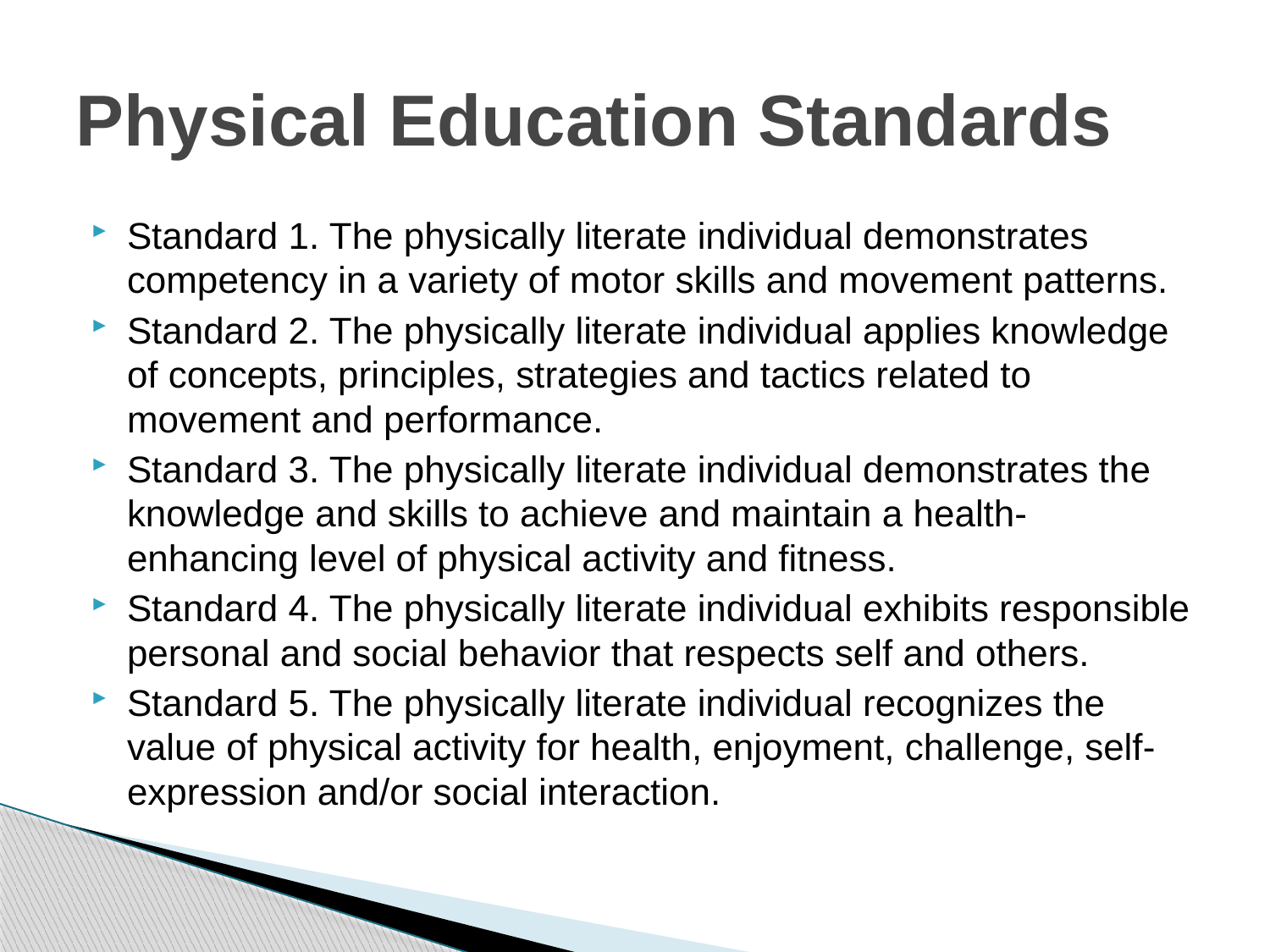

# Physical Education Standards
Standard 1. The physically literate individual demonstrates competency in a variety of motor skills and movement patterns.
Standard 2. The physically literate individual applies knowledge of concepts, principles, strategies and tactics related to movement and performance.
Standard 3. The physically literate individual demonstrates the knowledge and skills to achieve and maintain a health-enhancing level of physical activity and fitness.
Standard 4. The physically literate individual exhibits responsible personal and social behavior that respects self and others.
Standard 5. The physically literate individual recognizes the value of physical activity for health, enjoyment, challenge, self-expression and/or social interaction.